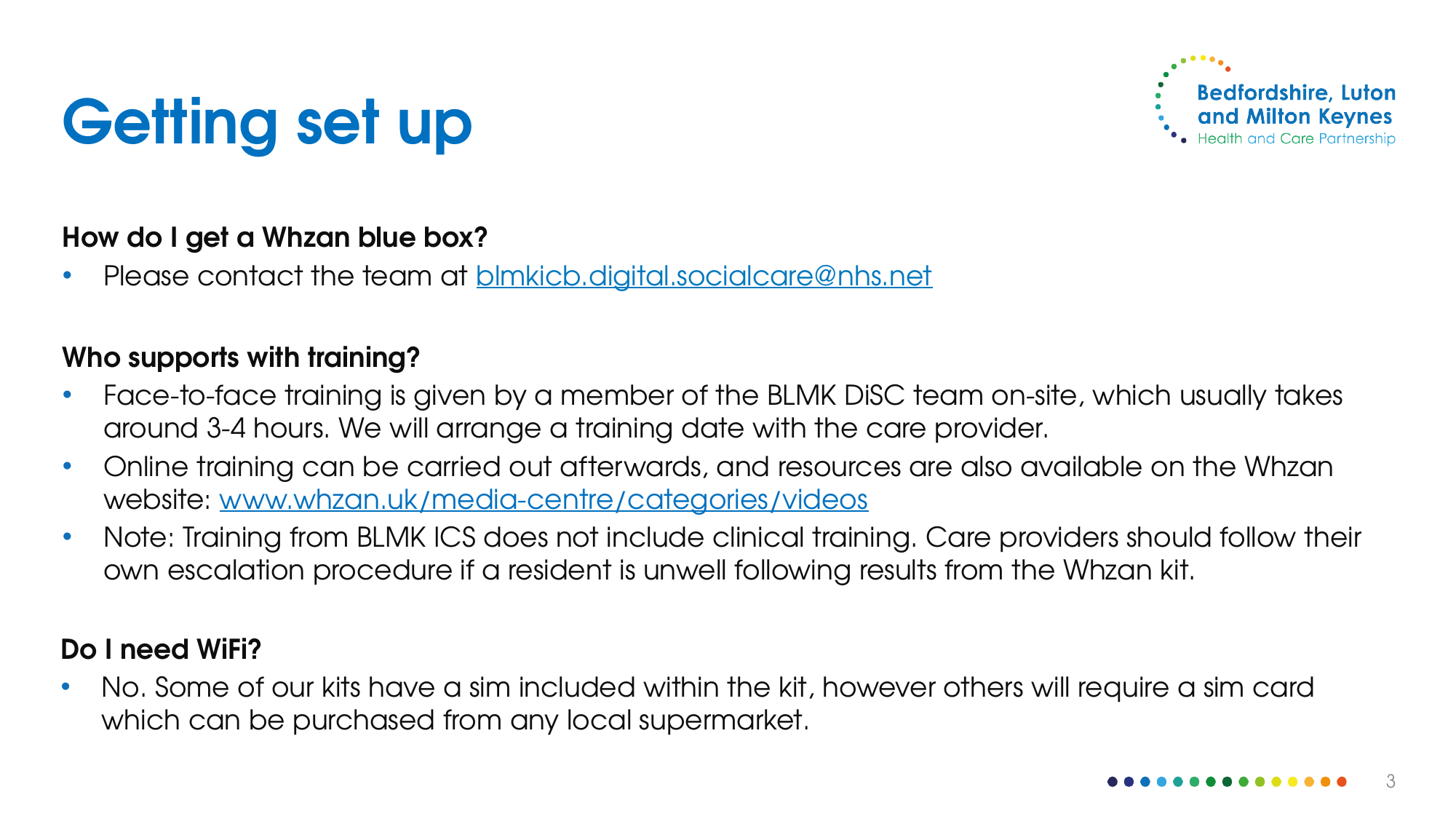

# Getting set up
How do I get a Whzan blue box?
Please contact the team at blmkicb.digital.socialcare@nhs.net

Who supports with training?
Face-to-face training is given by a member of the BLMK DiSC team on-site, which usually takes around 3-4 hours. We will arrange a training date with the care provider.
Online training can be carried out afterwards, and resources are also available on the Whzan website: www.whzan.uk/media-centre/categories/videos
Note: Training from BLMK ICS does not include clinical training. Care providers should follow their own escalation procedure if a resident is unwell following results from the Whzan kit.

Do I need WiFi?
No. Some of our kits have a sim included within the kit, however others will require a sim card which can be purchased from any local supermarket.

3